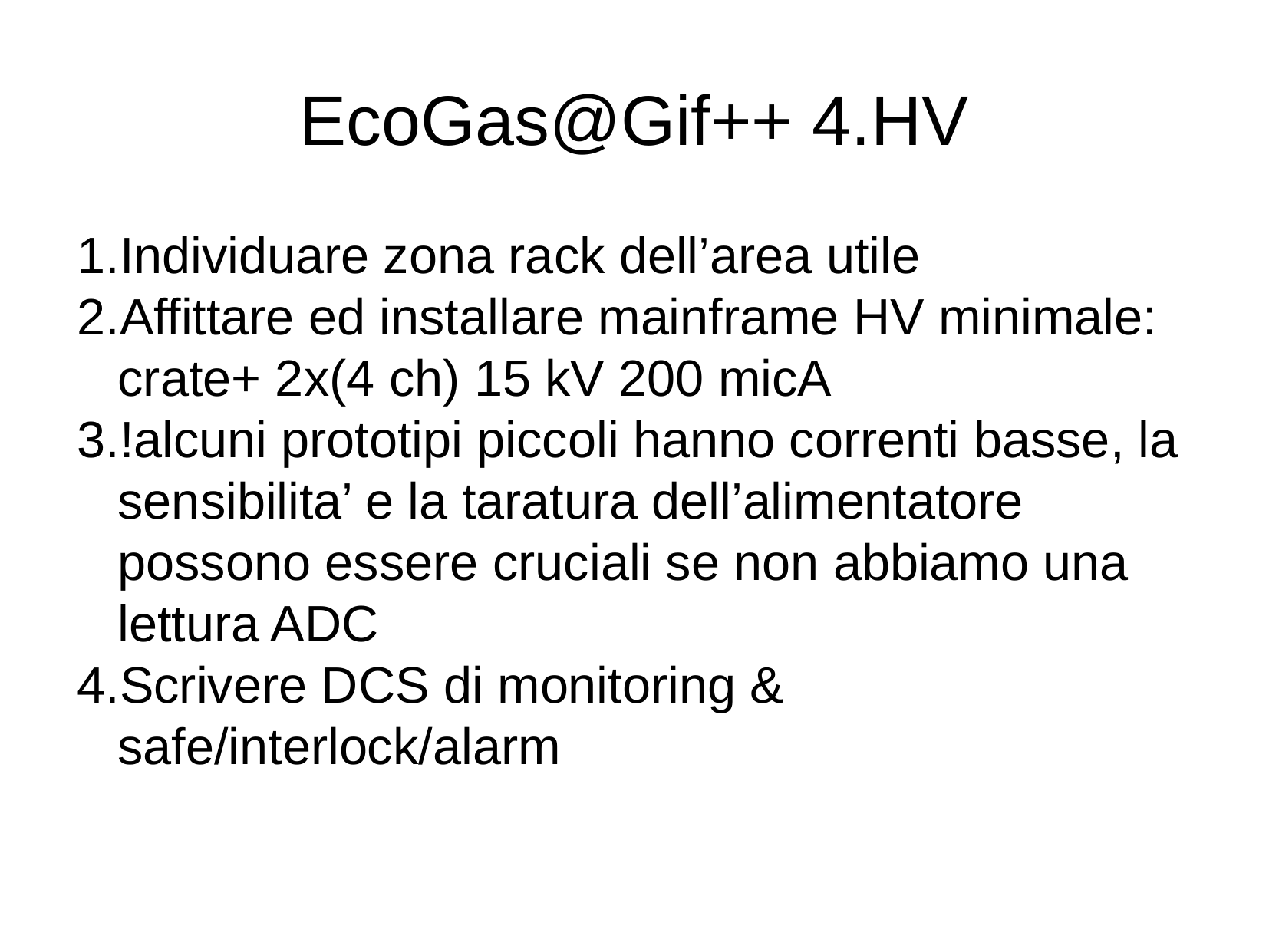

EcoGas@Gif++ 4.HV
Individuare zona rack dell’area utile
Affittare ed installare mainframe HV minimale: crate+ 2x(4 ch) 15 kV 200 micA
!alcuni prototipi piccoli hanno correnti basse, la sensibilita’ e la taratura dell’alimentatore possono essere cruciali se non abbiamo una lettura ADC
Scrivere DCS di monitoring & safe/interlock/alarm